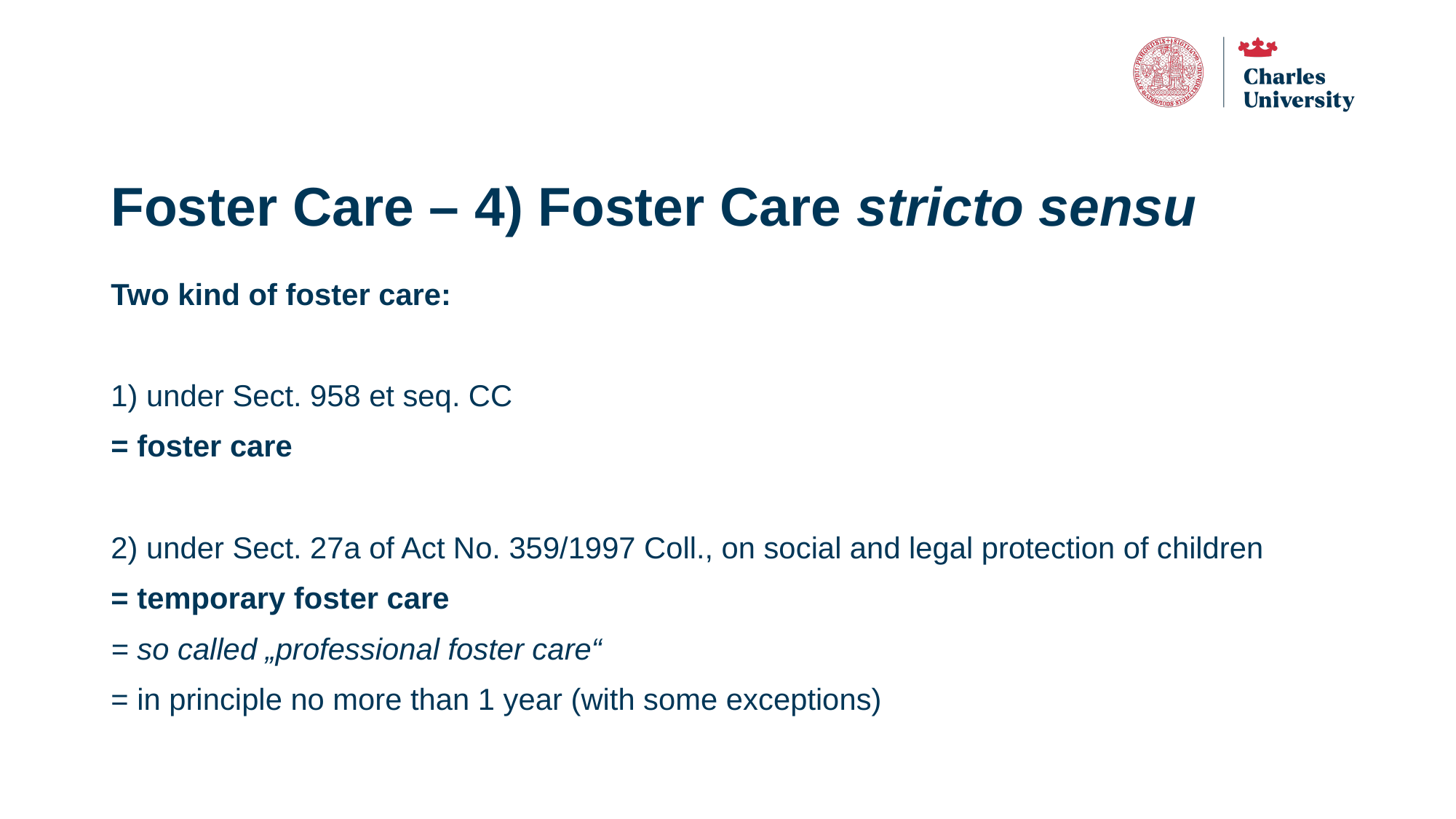

# Foster Care – 4) Foster Care stricto sensu
Two kind of foster care:

1) under Sect. 958 et seq. CC
= foster care

2) under Sect. 27a of Act No. 359/1997 Coll., on social and legal protection of children
= temporary foster care
= so called „professional foster care“
= in principle no more than 1 year (with some exceptions)